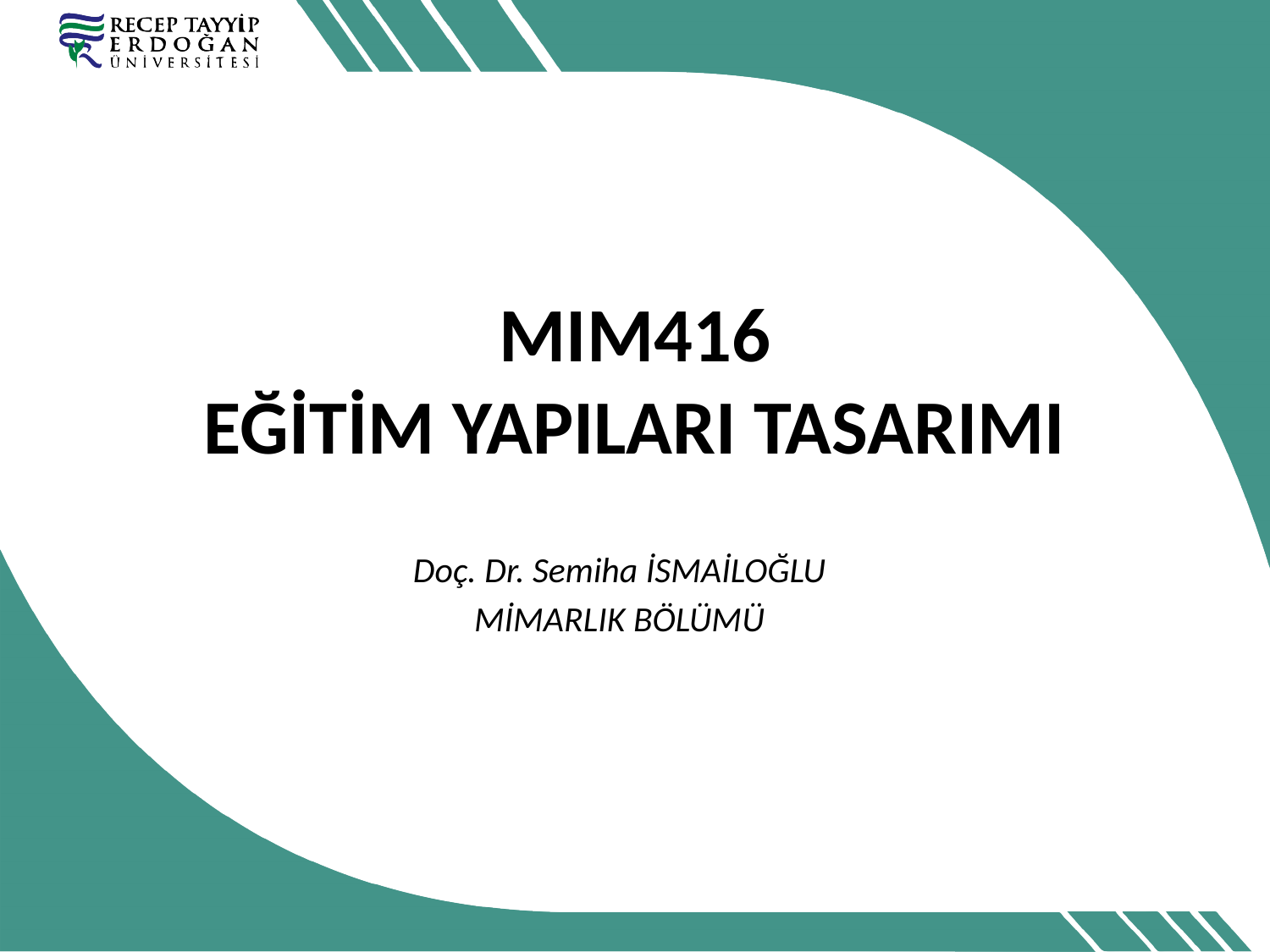

MIM416
EĞİTİM YAPILARI TASARIMI
Doç. Dr. Semiha İSMAİLOĞLU
MİMARLIK BÖLÜMÜ